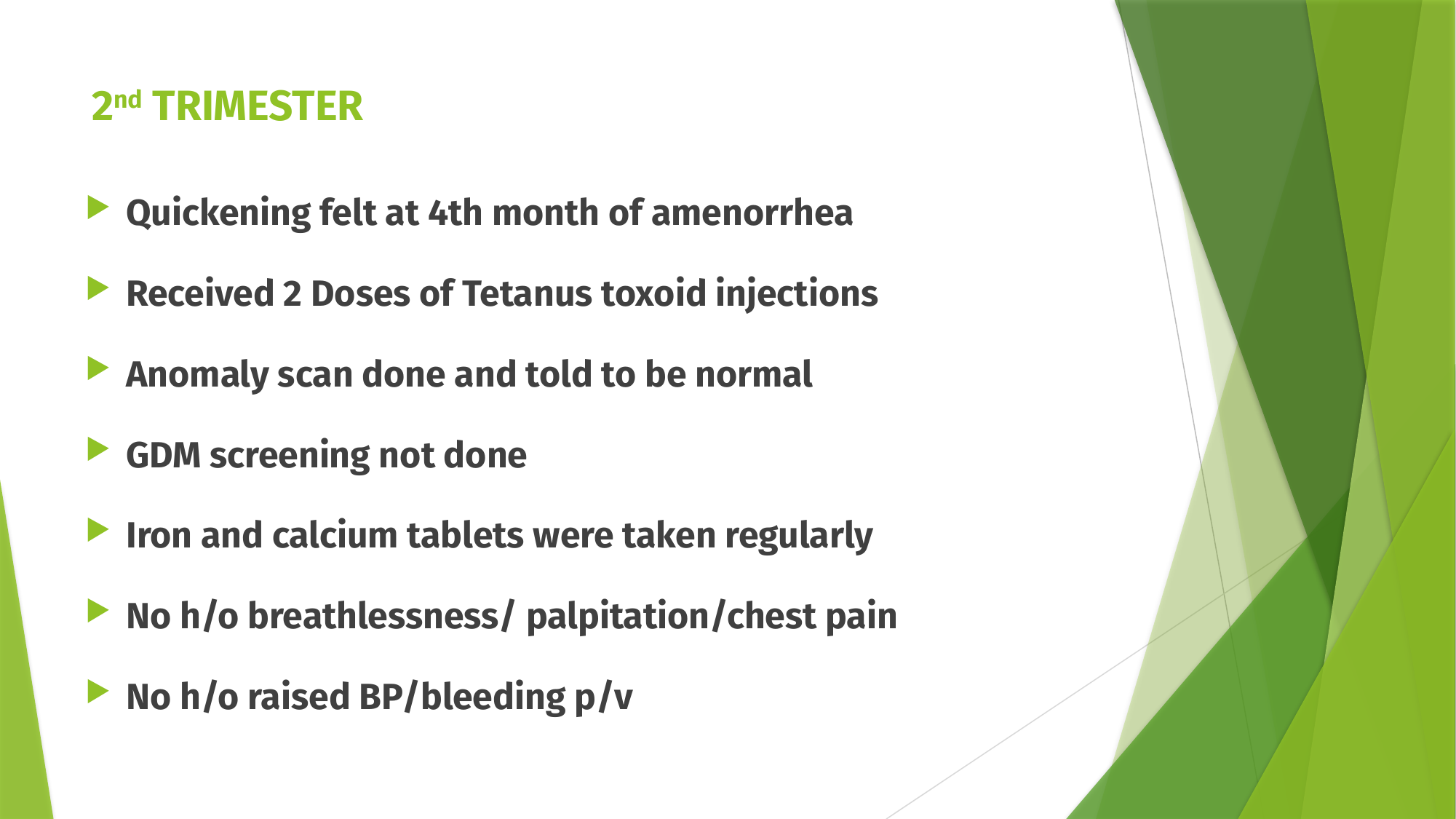

# 2nd TRIMESTER
Quickening felt at 4th month of amenorrhea
Received 2 Doses of Tetanus toxoid injections
Anomaly scan done and told to be normal
GDM screening not done
Iron and calcium tablets were taken regularly
No h/o breathlessness/ palpitation/chest pain
No h/o raised BP/bleeding p/v